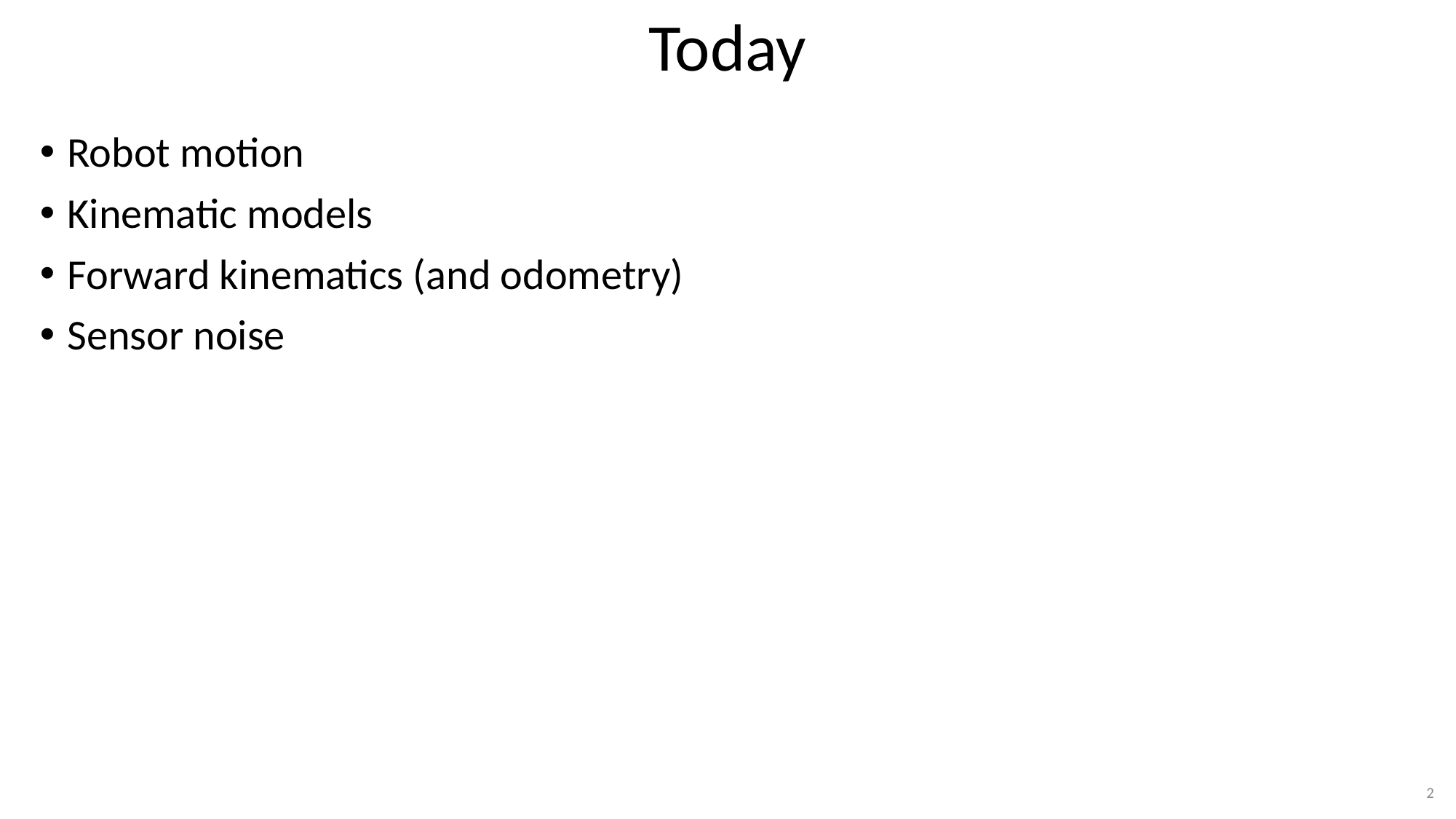

# Today
Robot motion
Kinematic models
Forward kinematics (and odometry)
Sensor noise

2